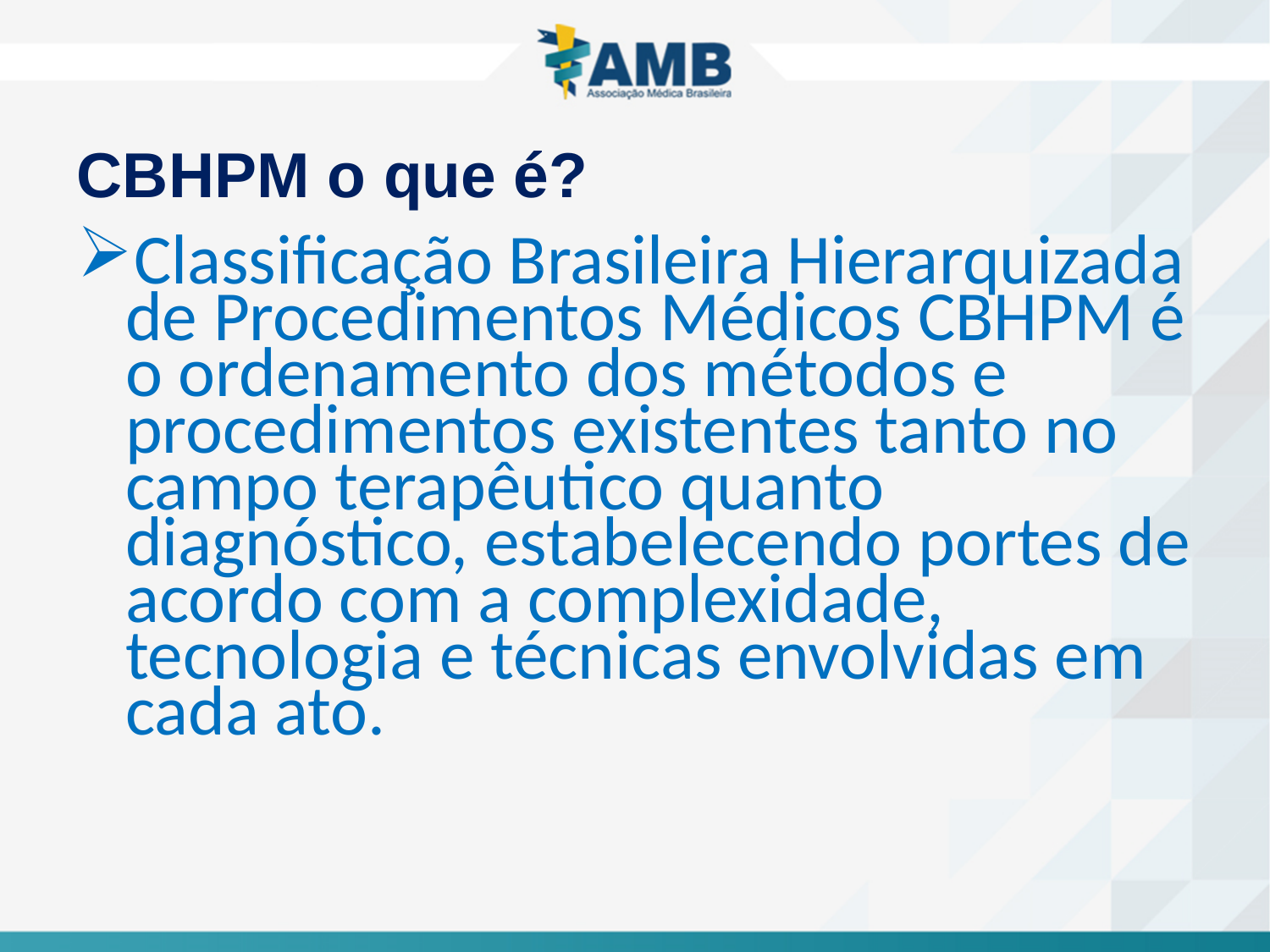

CBHPM o que é?
Classificação Brasileira Hierarquizada de Procedimentos Médicos CBHPM é o ordenamento dos métodos e procedimentos existentes tanto no campo terapêutico quanto diagnóstico, estabelecendo portes de acordo com a complexidade, tecnologia e técnicas envolvidas em cada ato.